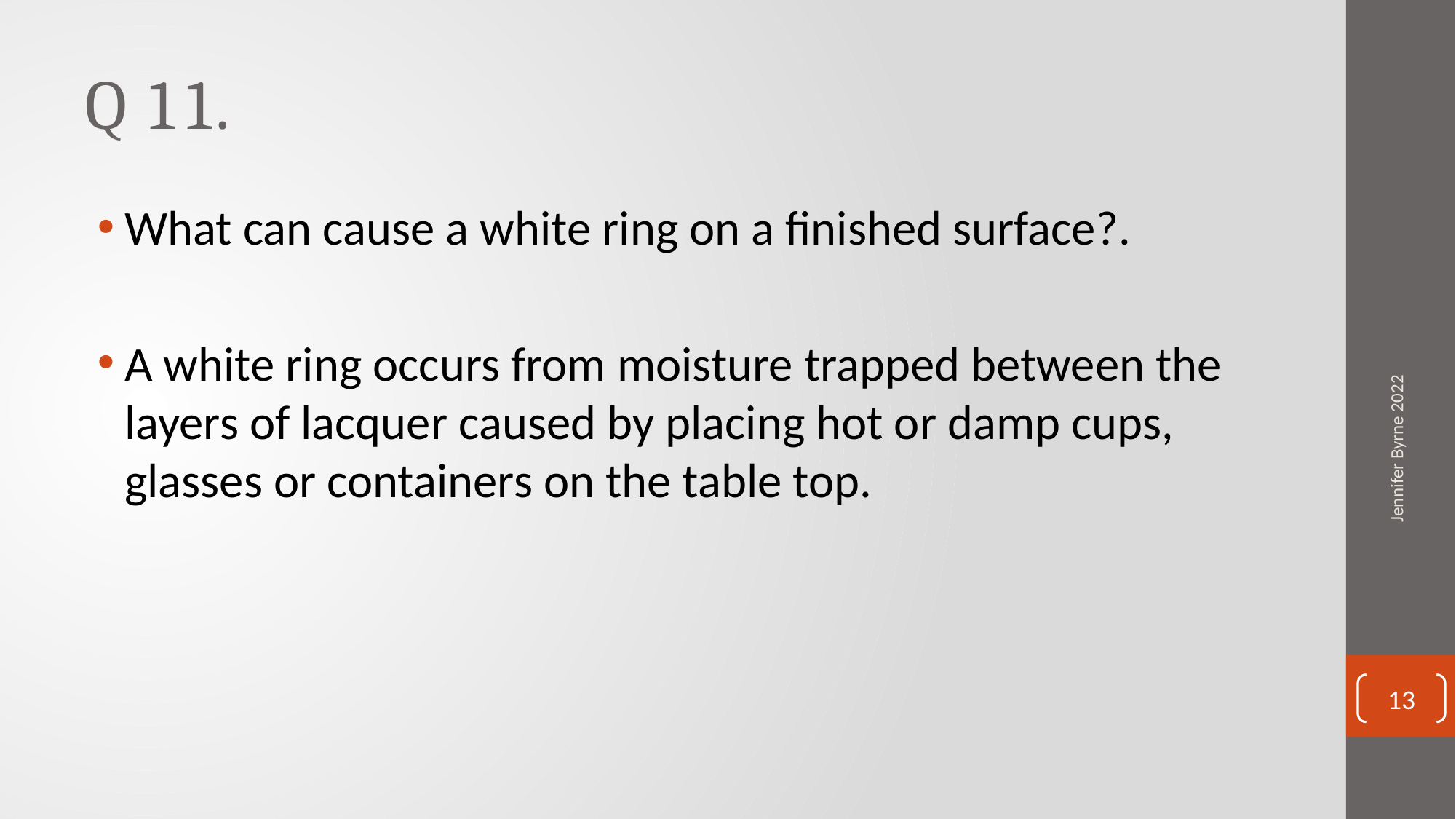

# Q 11.
What can cause a white ring on a finished surface?.

A white ring occurs from moisture trapped between the layers of lacquer caused by placing hot or damp cups, glasses or containers on the table top.

Jennifer Byrne 2022
13